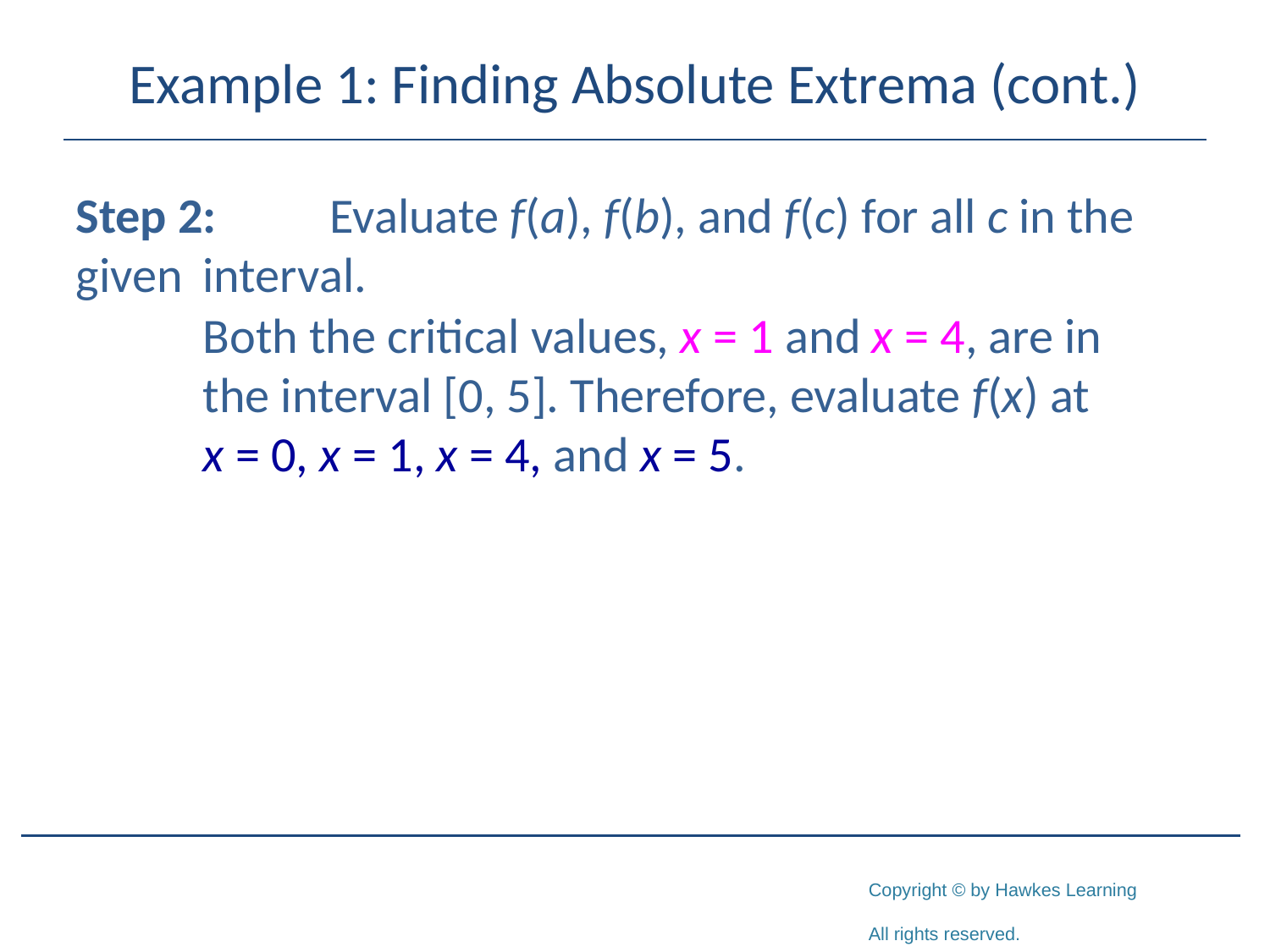

# Example 1: Finding Absolute Extrema (cont.)
Step 2:	Evaluate f(a), f(b), and f(c) for all c in the given 	interval.
	Both the critical values, x = 1 and x = 4, are in 	the interval [0, 5]. Therefore, evaluate f(x) at    	x = 0, x = 1, x = 4, and x = 5.